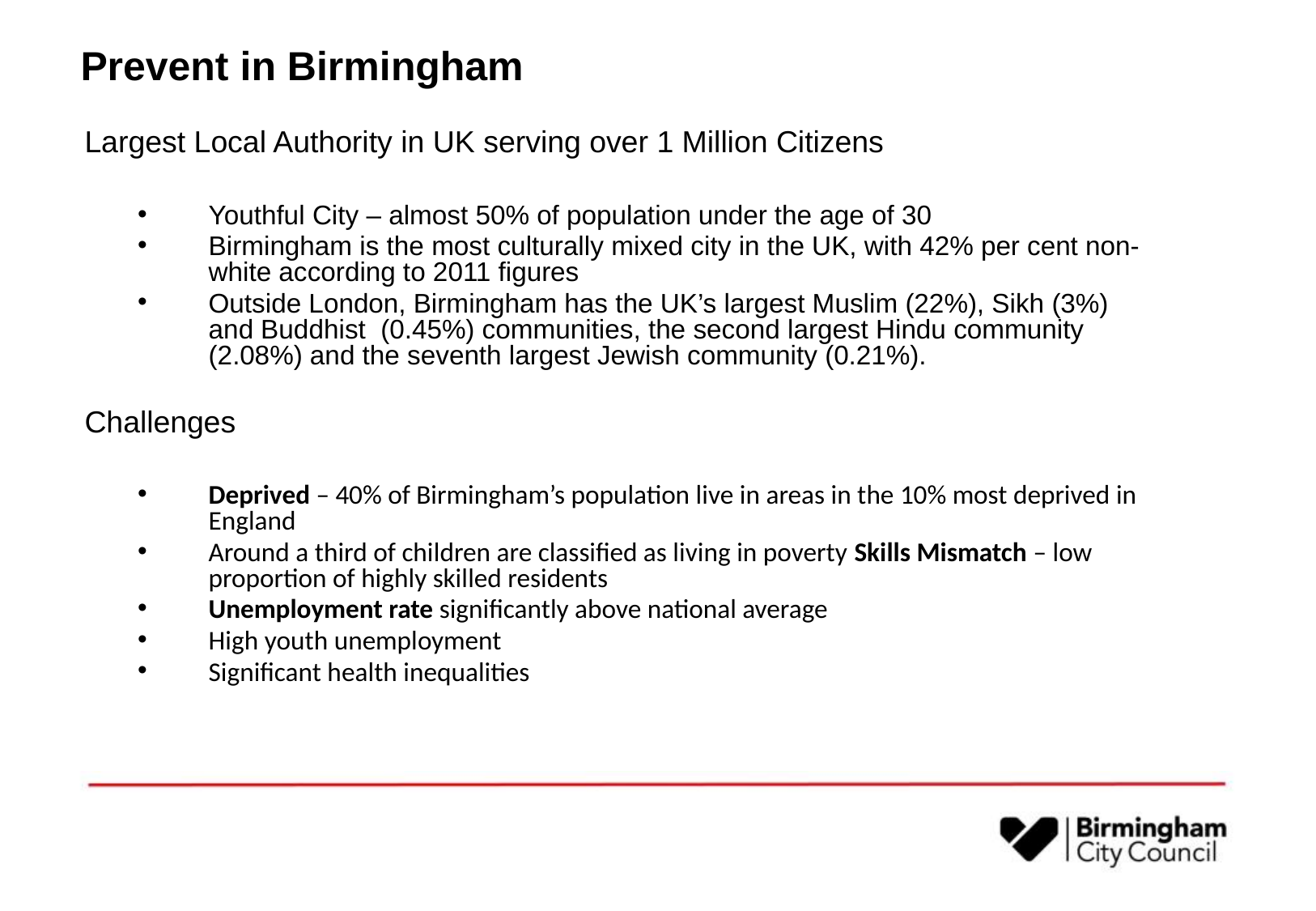

Prevent in Birmingham
Largest Local Authority in UK serving over 1 Million Citizens

Youthful City – almost 50% of population under the age of 30
Birmingham is the most culturally mixed city in the UK, with 42% per cent non-white according to 2011 figures
Outside London, Birmingham has the UK’s largest Muslim (22%), Sikh (3%) and Buddhist  (0.45%) communities, the second largest Hindu community (2.08%) and the seventh largest Jewish community (0.21%).

Challenges

Deprived – 40% of Birmingham’s population live in areas in the 10% most deprived in England
Around a third of children are classified as living in poverty Skills Mismatch – low proportion of highly skilled residents
Unemployment rate significantly above national average
High youth unemployment
Significant health inequalities